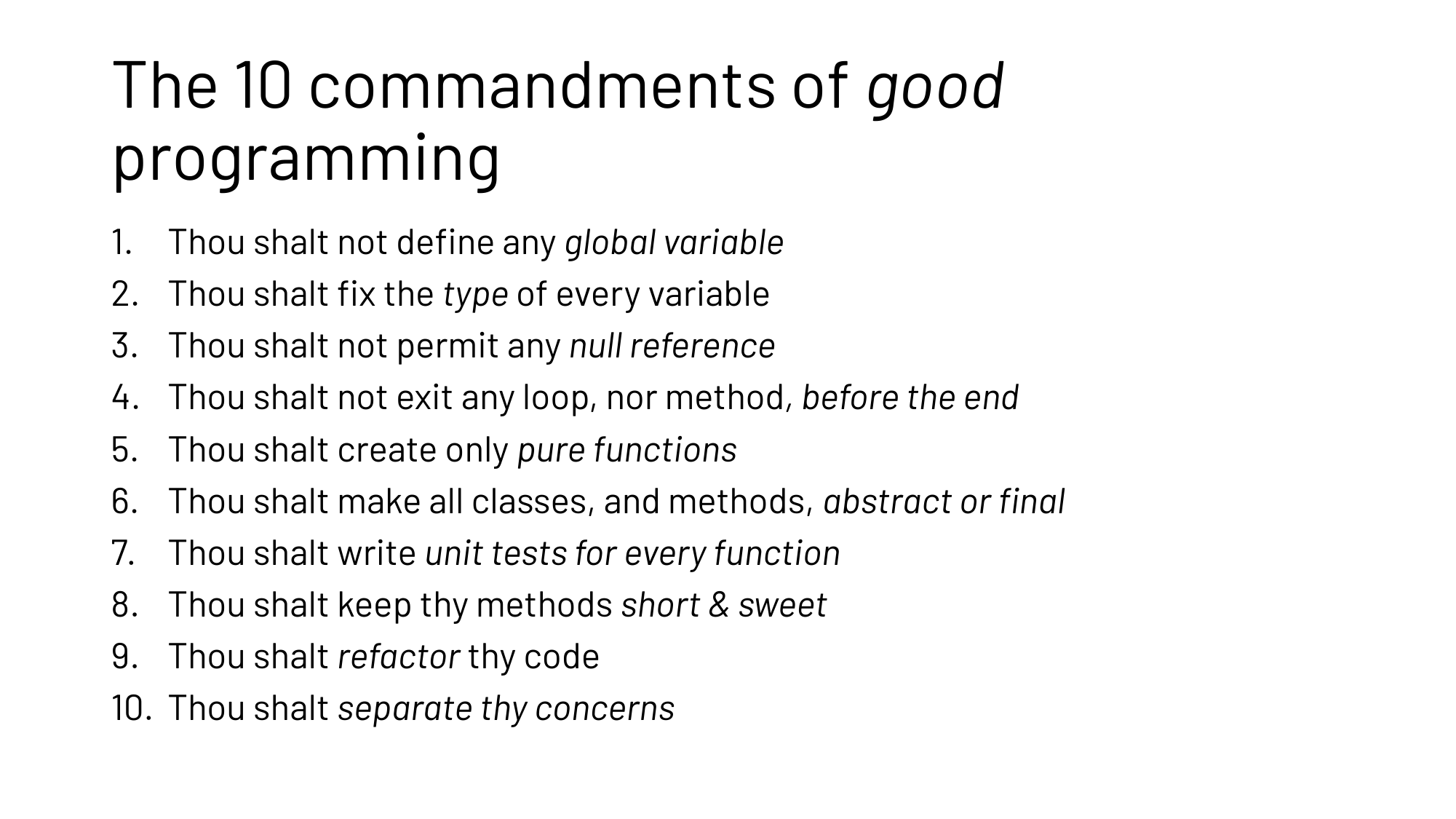

# The 10 commandments of good programming
Thou shalt not define any global variable
Thou shalt fix the type of every variable
Thou shalt not permit any null reference
Thou shalt not exit any loop, nor method, before the end
Thou shalt create only pure functions
Thou shalt make all classes, and methods, abstract or final
Thou shalt write unit tests for every function
Thou shalt keep thy methods short & sweet
Thou shalt refactor thy code
Thou shalt separate thy concerns